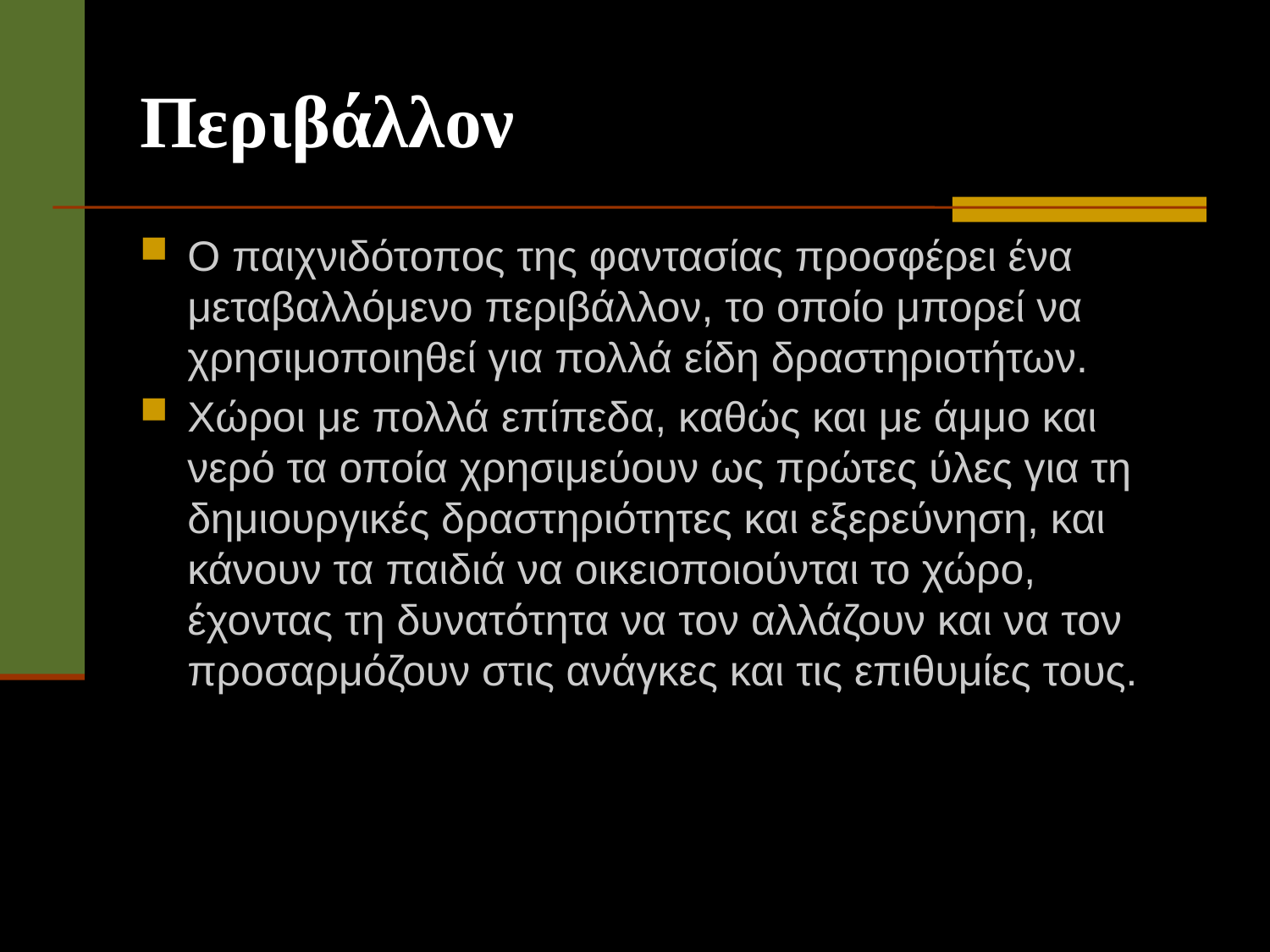

# Περιβάλλον
Ο παιχνιδότοπος της φαντασίας προσφέρει ένα μεταβαλλόμενο περιβάλλον, το οποίο μπορεί να χρησιμοποιηθεί για πολλά είδη δραστηριοτήτων.
Χώροι με πολλά επίπεδα, καθώς και με άμμο και νερό τα οποία χρησιμεύουν ως πρώτες ύλες για τη δημιουργικές δραστηριότητες και εξερεύνηση, και κάνουν τα παιδιά να οικειοποιούνται το χώρο,  έχοντας τη δυνατότητα να τον αλλάζουν και να τον προσαρμόζουν στις ανάγκες και τις επιθυμίες τους.